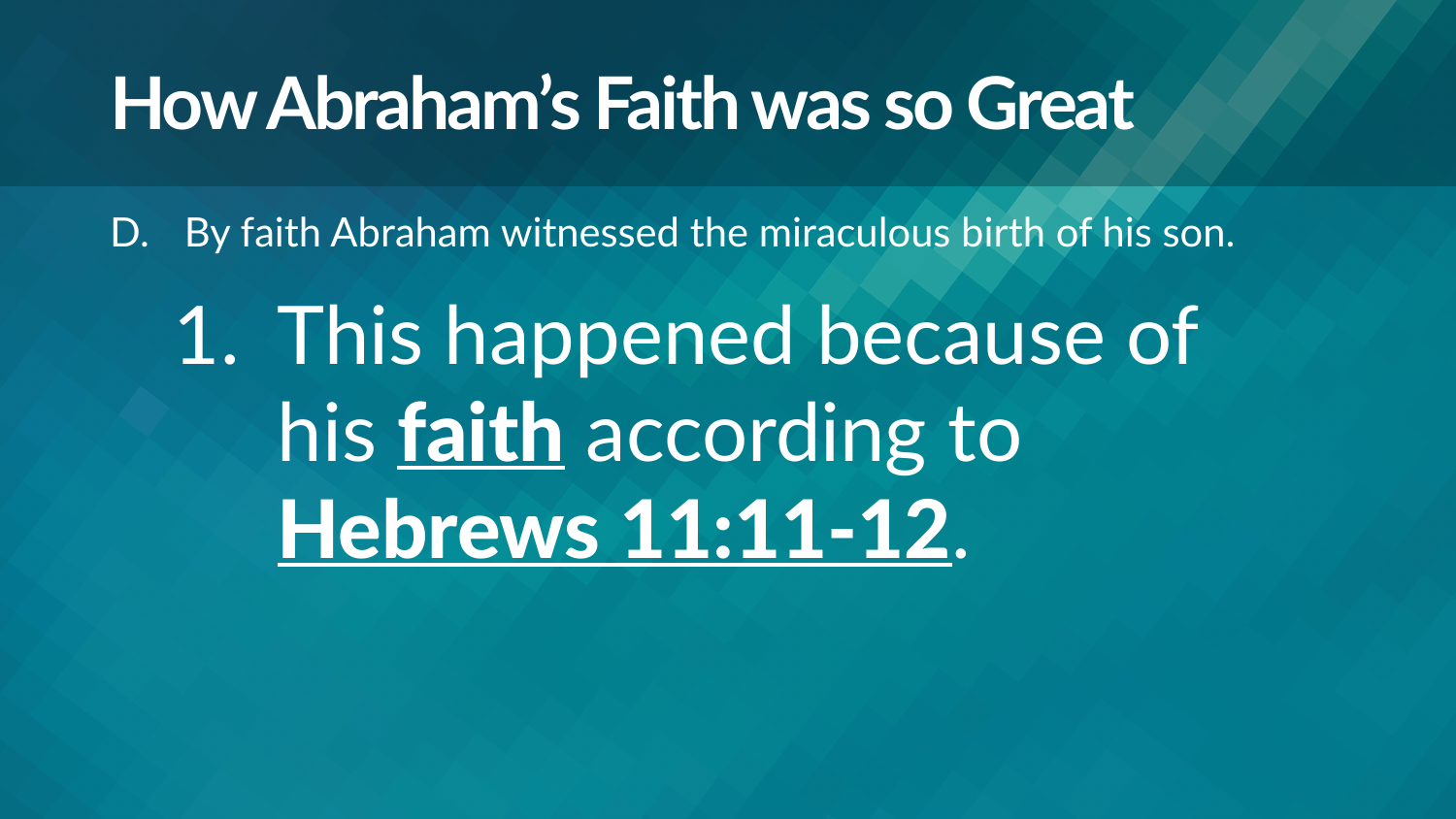

# How Abraham’s Faith was so Great
By faith Abraham witnessed the miraculous birth of his son.
This happened because of
his faith according to
Hebrews 11:11-12.